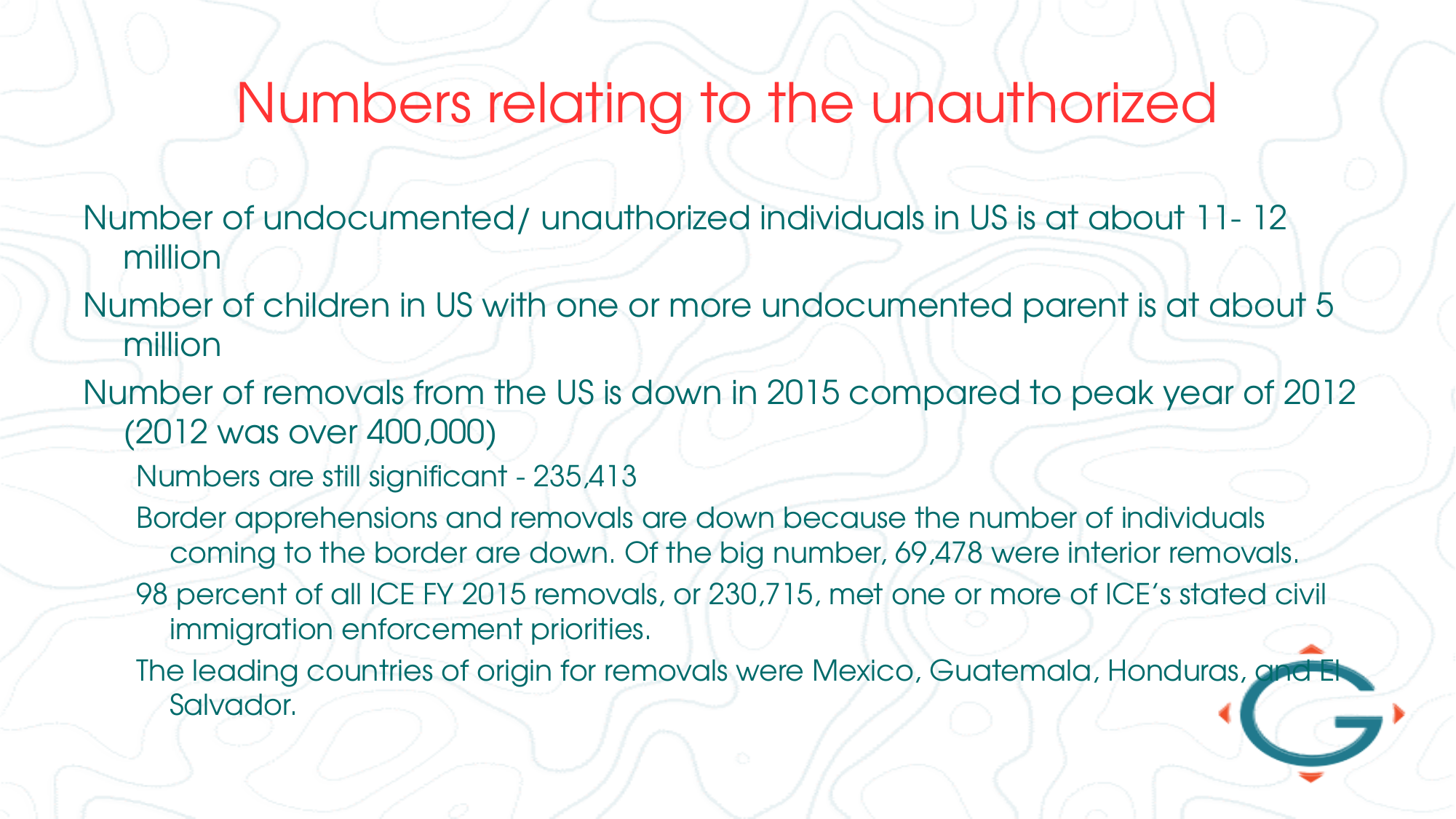

# Numbers relating to the unauthorized
Number of undocumented/ unauthorized individuals in US is at about 11- 12 million
Number of children in US with one or more undocumented parent is at about 5 million
Number of removals from the US is down in 2015 compared to peak year of 2012 (2012 was over 400,000)
Numbers are still significant - 235,413
Border apprehensions and removals are down because the number of individuals coming to the border are down. Of the big number, 69,478 were interior removals.
98 percent of all ICE FY 2015 removals, or 230,715, met one or more of ICE’s stated civil immigration enforcement priorities.
The leading countries of origin for removals were Mexico, Guatemala, Honduras, and El Salvador.